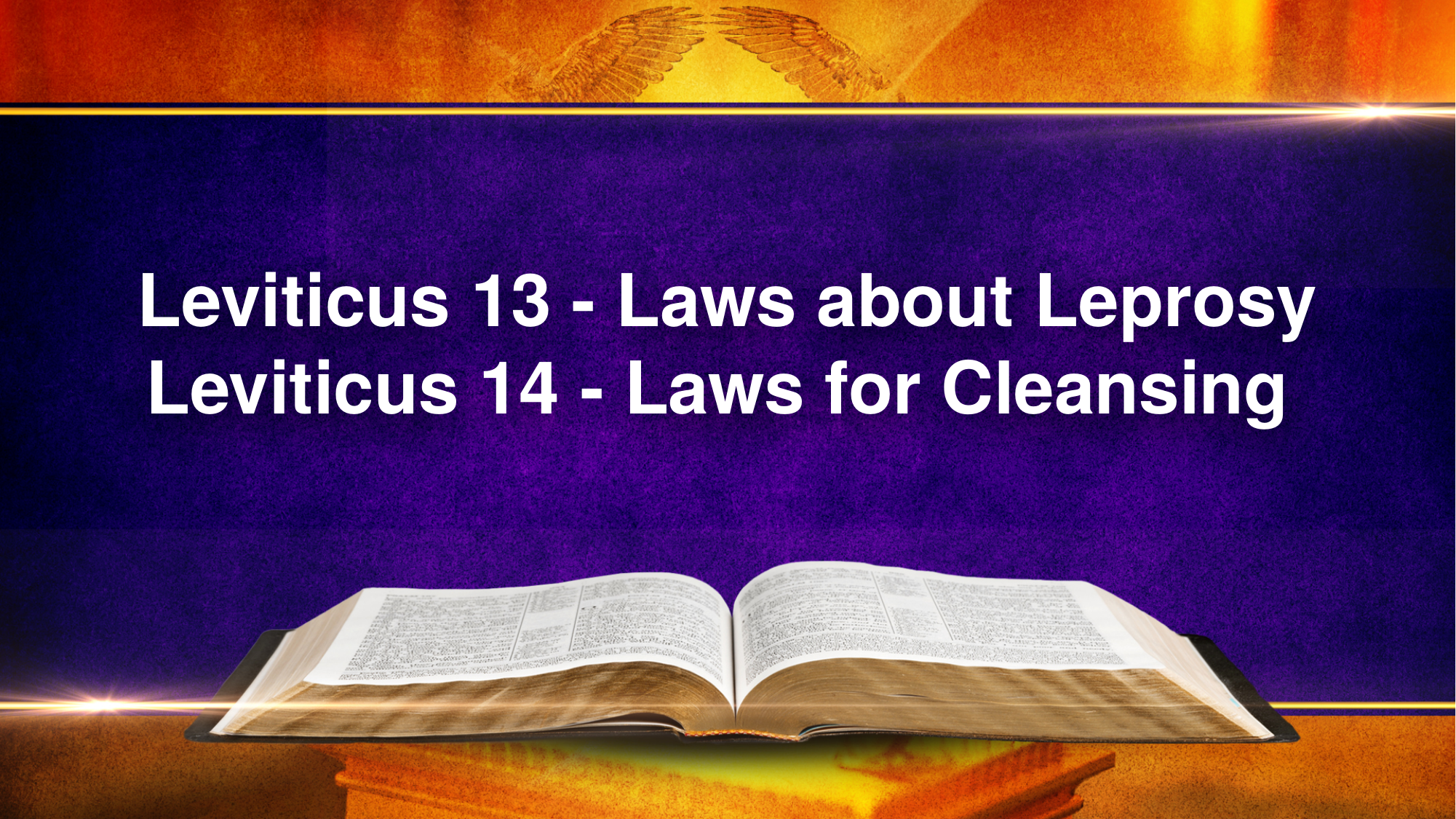

Leviticus 13 - Laws about Leprosy
Leviticus 14 - Laws for Cleansing